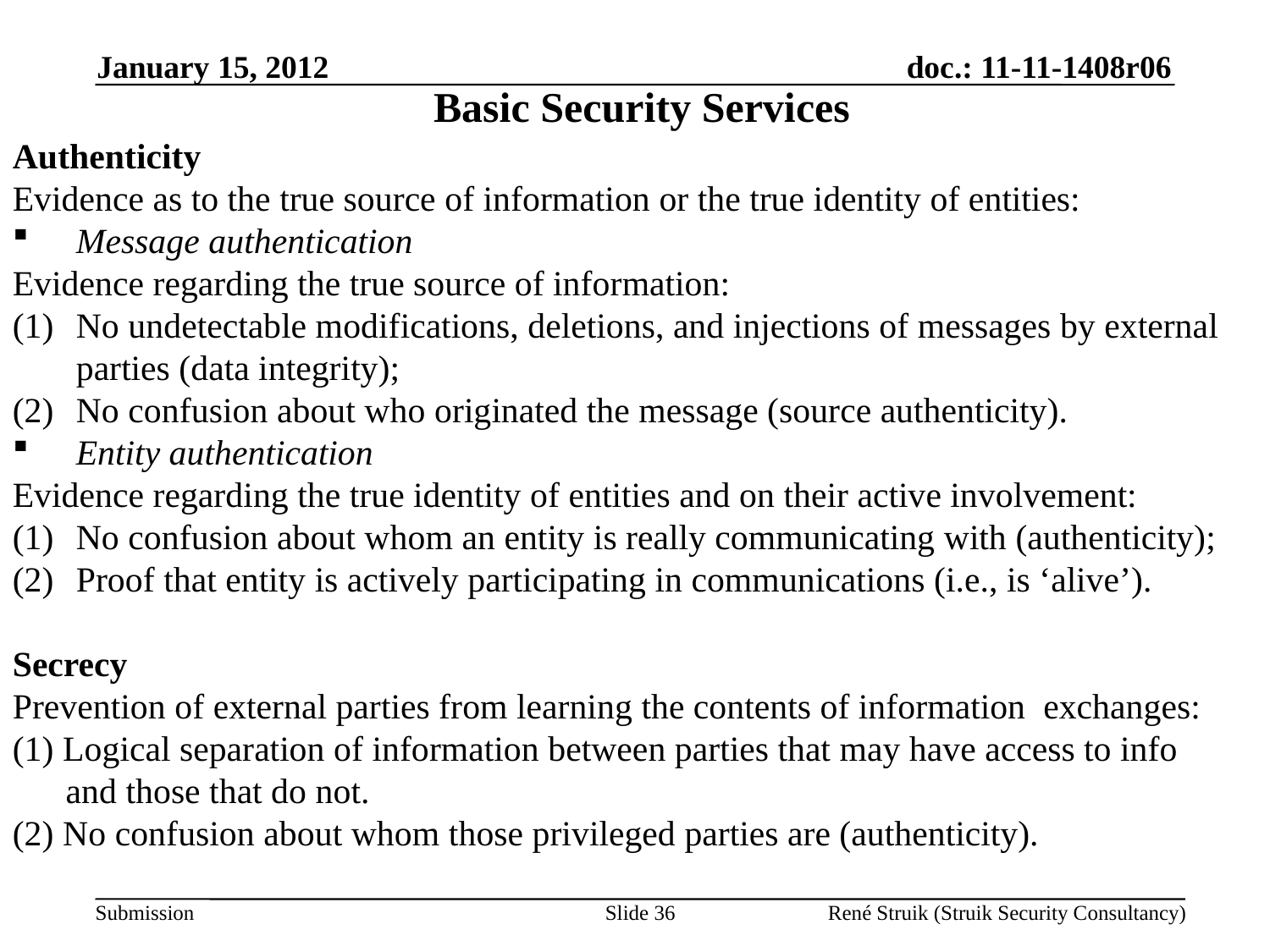

January 15, 2012
Basic Security Services
Authenticity
Evidence as to the true source of information or the true identity of entities:
Message authentication
Evidence regarding the true source of information:
No undetectable modifications, deletions, and injections of messages by external
	parties (data integrity);
(2) 	No confusion about who originated the message (source authenticity).
Entity authentication
Evidence regarding the true identity of entities and on their active involvement:
(1) 	No confusion about whom an entity is really communicating with (authenticity);
(2) 	Proof that entity is actively participating in communications (i.e., is ‘alive’).

Secrecy
Prevention of external parties from learning the contents of information  exchanges:
(1) Logical separation of information between parties that may have access to info
      and those that do not.
(2) No confusion about whom those privileged parties are (authenticity).
Slide 36
René Struik (Struik Security Consultancy)